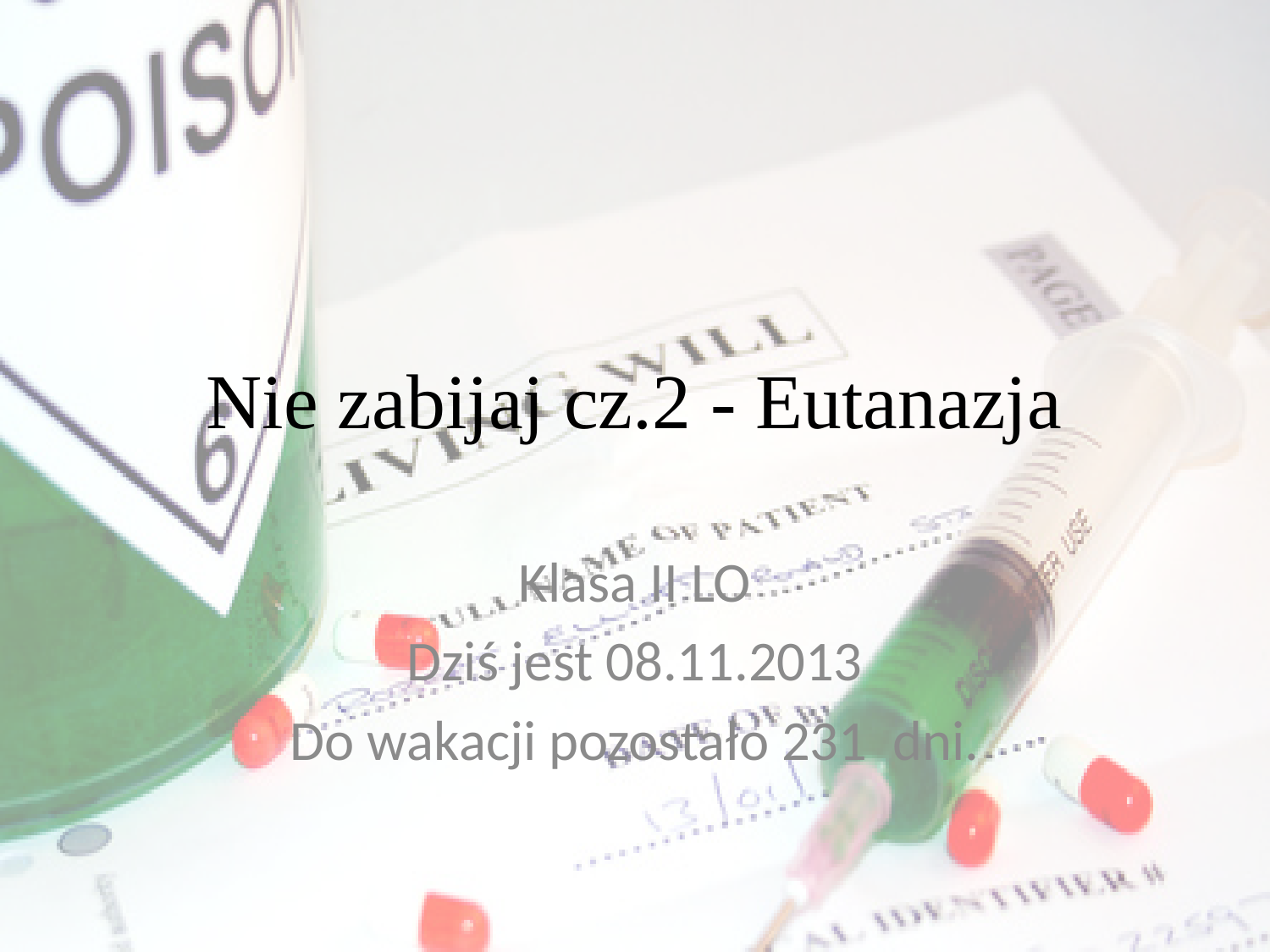

# Nie zabijaj cz.2 - Eutanazja
Klasa II LO
Dziś jest 08.11.2013
Do wakacji pozostało 231  dni.